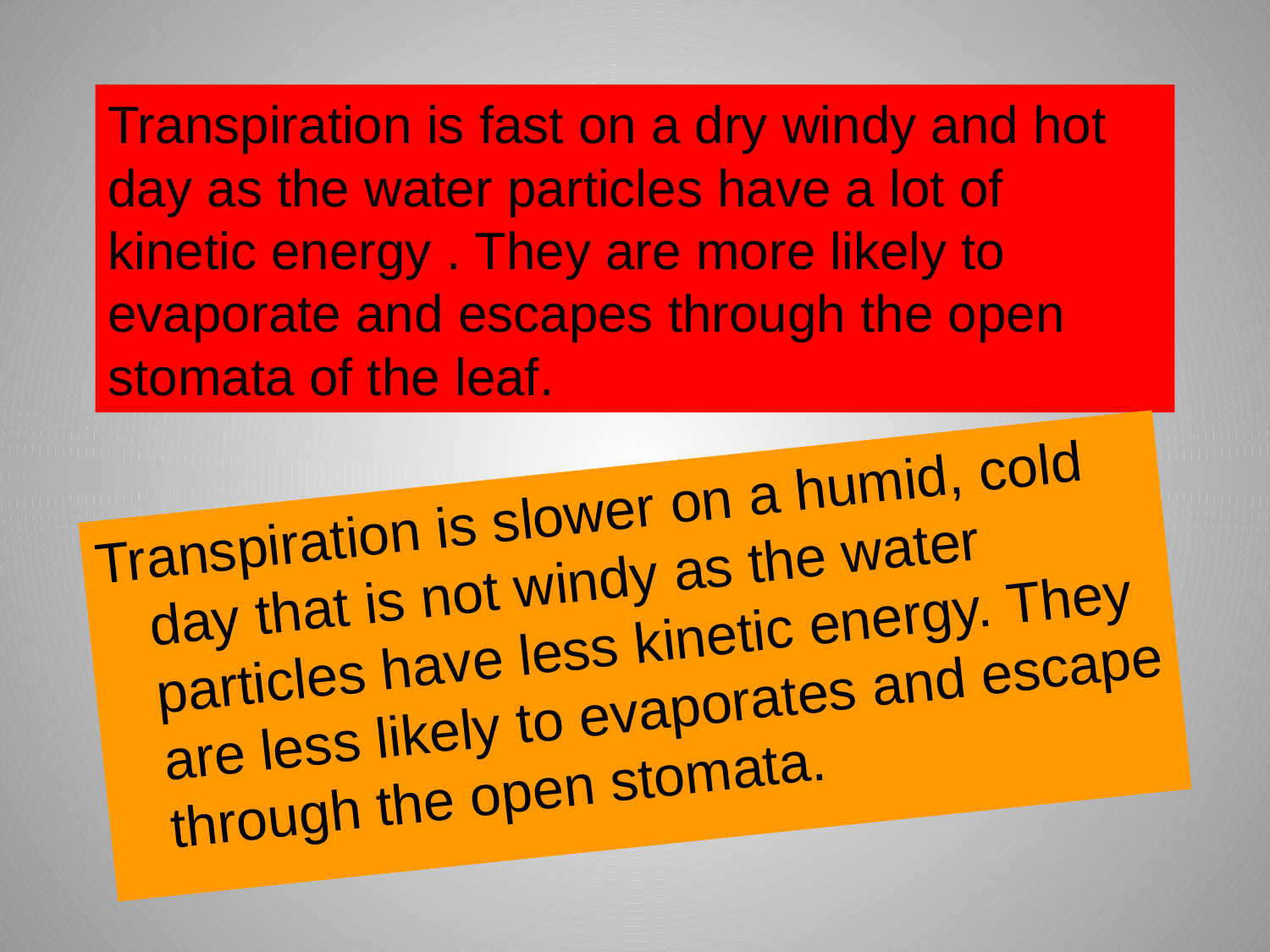

# Transpiration is fast on a dry windy and hot day as the water particles have a lot of kinetic energy . They are more likely to evaporate and escapes through the open stomata of the leaf.
Transpiration is slower on a humid, cold day that is not windy as the water particles have less kinetic energy. They are less likely to evaporates and escape through the open stomata.